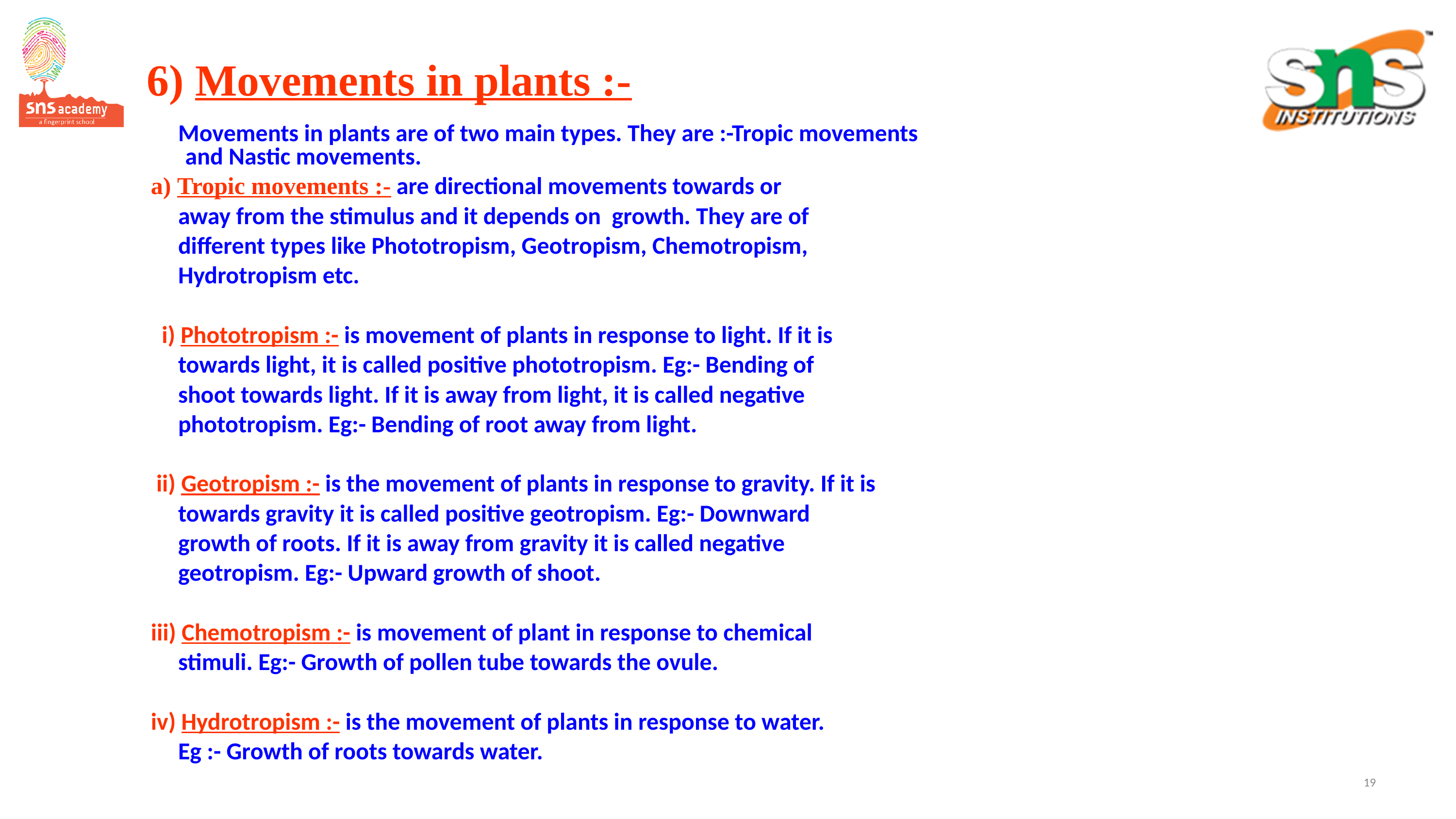

# 6) Movements in plants :-
     Movements in plants are of two main types. They are :-Tropic movements and Nastic movements.
a) Tropic movements :- are directional movements towards or
     away from the stimulus and it depends on  growth. They are of
     different types like Phototropism, Geotropism, Chemotropism,
     Hydrotropism etc.

  i) Phototropism :- is movement of plants in response to light. If it is
     towards light, it is called positive phototropism. Eg:- Bending of
     shoot towards light. If it is away from light, it is called negative
     phototropism. Eg:- Bending of root away from light.

 ii) Geotropism :- is the movement of plants in response to gravity. If it is
     towards gravity it is called positive geotropism. Eg:- Downward
     growth of roots. If it is away from gravity it is called negative
     geotropism. Eg:- Upward growth of shoot.

iii) Chemotropism :- is movement of plant in response to chemical
     stimuli. Eg:- Growth of pollen tube towards the ovule.

iv) Hydrotropism :- is the movement of plants in response to water.
     Eg :- Growth of roots towards water.
19